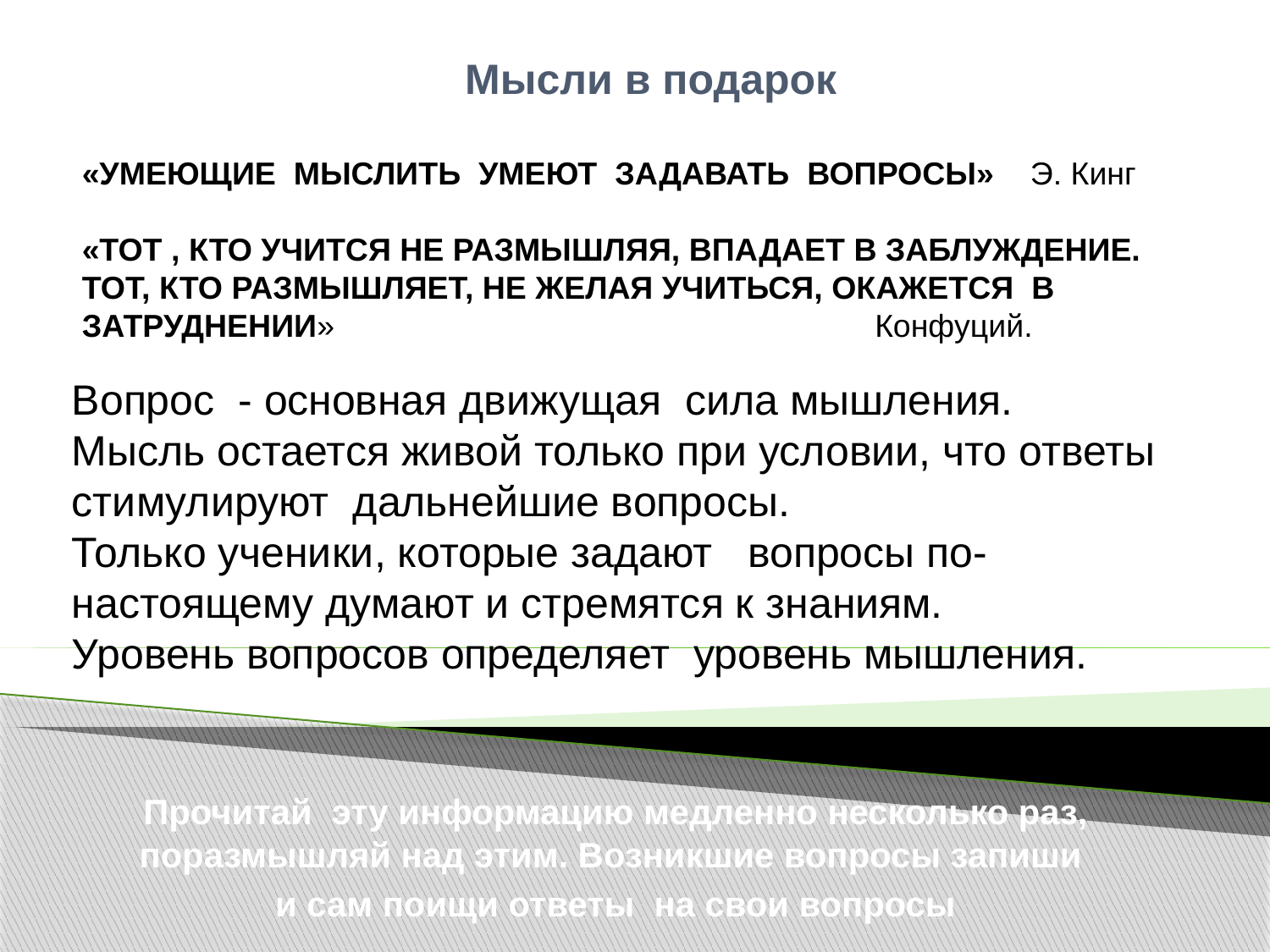

# Мысли в подарок

«УМЕЮЩИЕ  МЫСЛИТЬ  УМЕЮТ  ЗАДАВАТЬ  ВОПРОСЫ»    Э. Кинг

«ТОТ , КТО УЧИТСЯ НЕ РАЗМЫШЛЯЯ, ВПАДАЕТ В ЗАБЛУЖДЕНИЕ.
ТОТ, КТО РАЗМЫШЛЯЕТ, НЕ ЖЕЛАЯ УЧИТЬСЯ, ОКАЖЕТСЯ  В ЗАТРУДНЕНИИ»                                                             Конфуций.
Вопрос  - основная движущая  сила мышления.
Мысль остается живой только при условии, что ответы  стимулируют  дальнейшие вопросы.
Только ученики, которые задают   вопросы по-настоящему думают и стремятся к знаниям.
Уровень вопросов определяет  уровень мышления.
Прочитай  эту информацию медленно несколько раз, поразмышляй над этим. Возникшие вопросы запиши
и сам поищи ответы  на свои вопросы